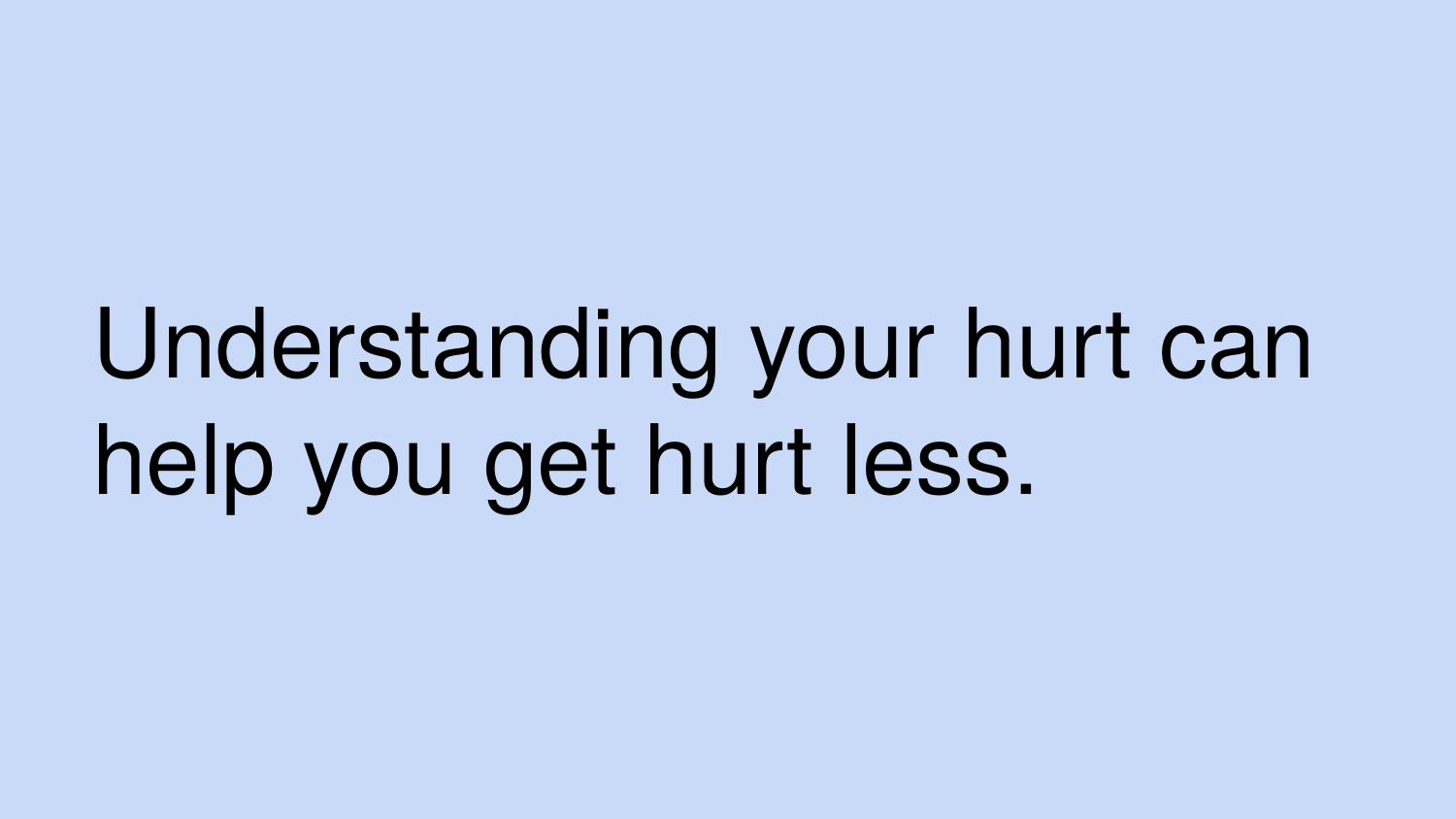

# Understanding your hurt can help you get hurt less.